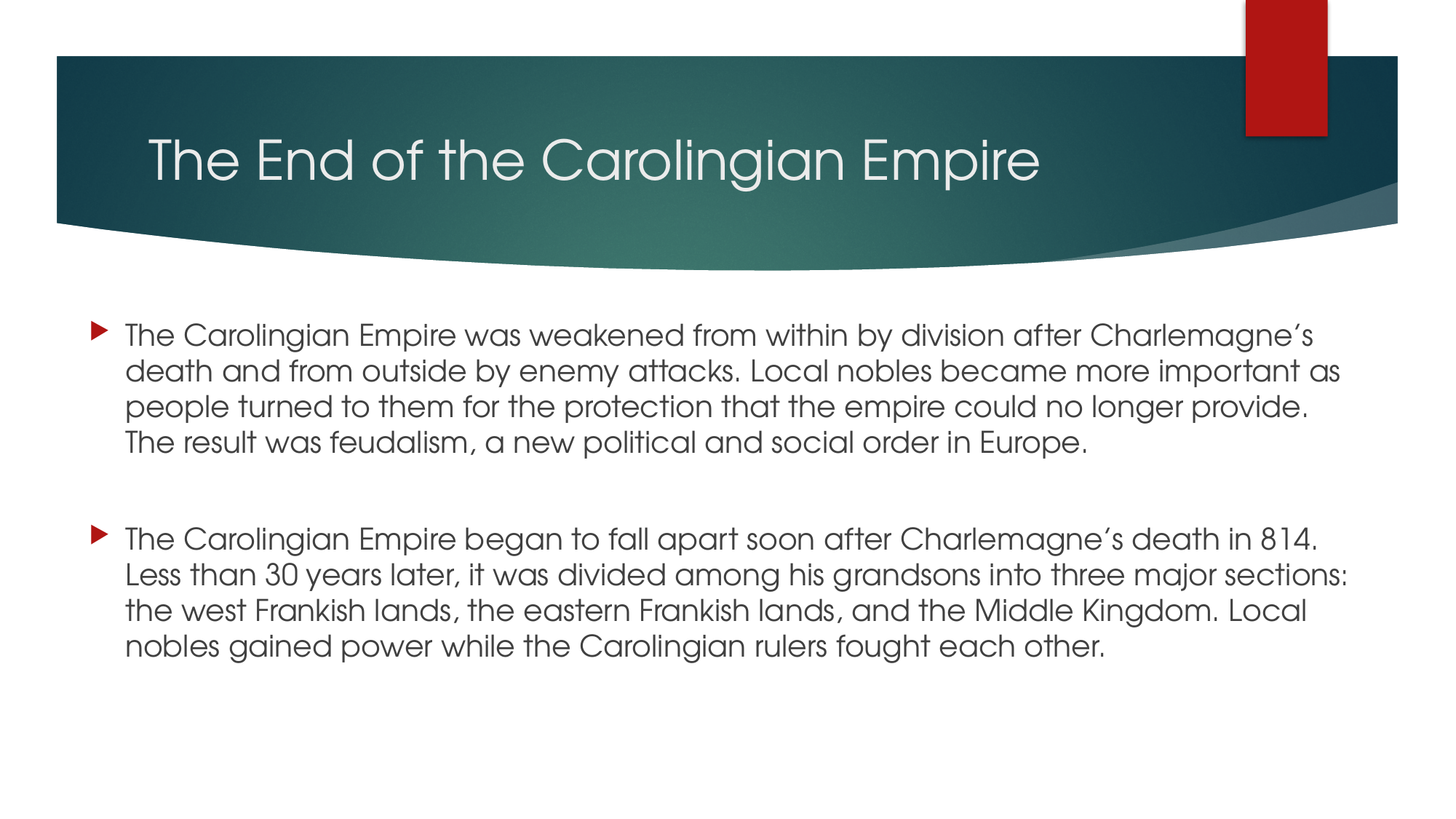

# The End of the Carolingian Empire
The Carolingian Empire was weakened from within by division after Charlemagne’s death and from outside by enemy attacks. Local nobles became more important as people turned to them for the protection that the empire could no longer provide. The result was feudalism, a new political and social order in Europe.

The Carolingian Empire began to fall apart soon after Charlemagne’s death in 814. Less than 30 years later, it was divided among his grandsons into three major sections: the west Frankish lands, the eastern Frankish lands, and the Middle Kingdom. Local nobles gained power while the Carolingian rulers fought each other.